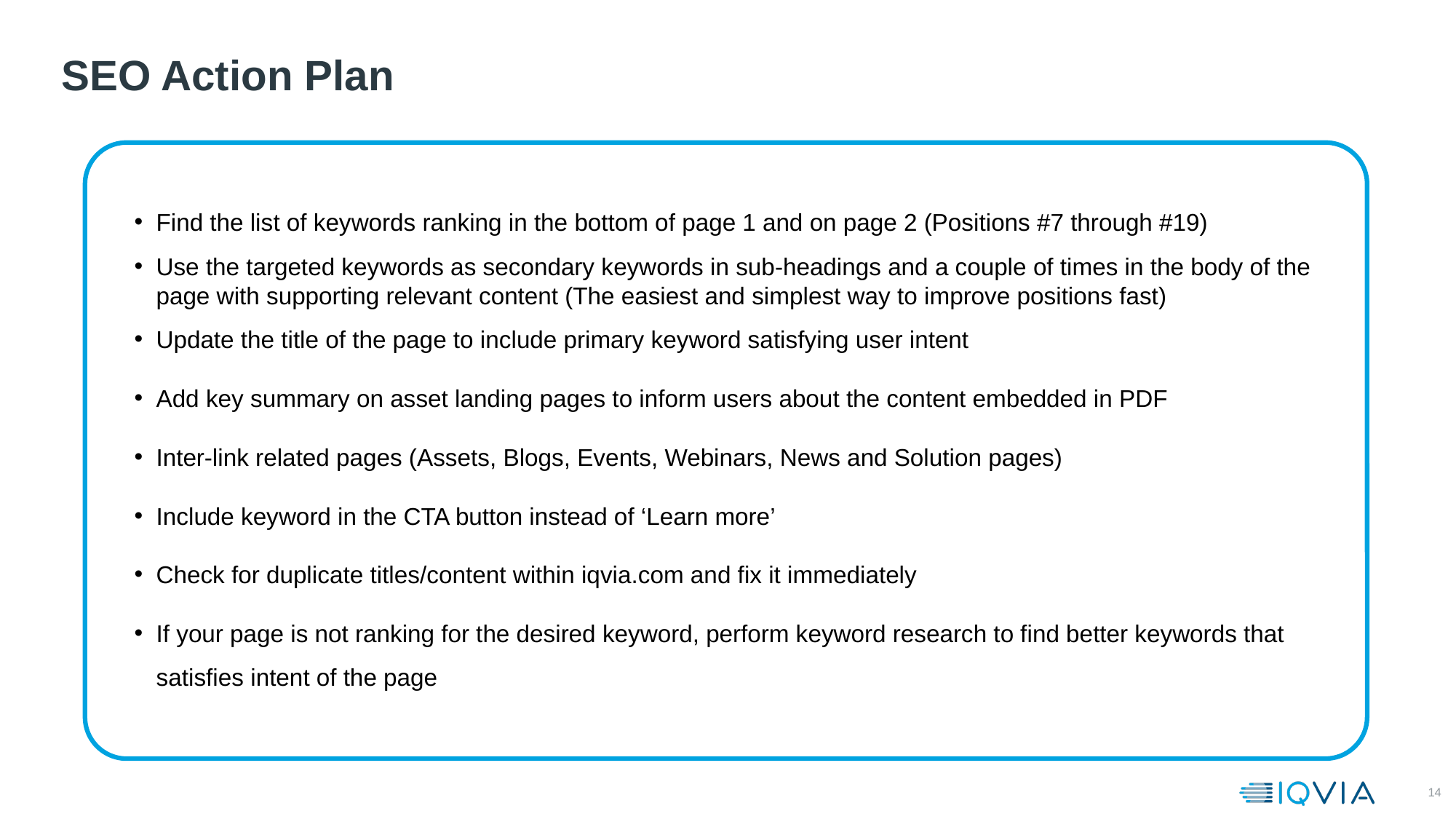

# SEO Action Plan

Find the list of keywords ranking in the bottom of page 1 and on page 2 (Positions #7 through #19)
Use the targeted keywords as secondary keywords in sub-headings and a couple of times in the body of the page with supporting relevant content (The easiest and simplest way to improve positions fast)
Update the title of the page to include primary keyword satisfying user intent
Add key summary on asset landing pages to inform users about the content embedded in PDF
Inter-link related pages (Assets, Blogs, Events, Webinars, News and Solution pages)
Include keyword in the CTA button instead of ‘Learn more’
Check for duplicate titles/content within iqvia.com and fix it immediately
If your page is not ranking for the desired keyword, perform keyword research to find better keywords that satisfies intent of the page